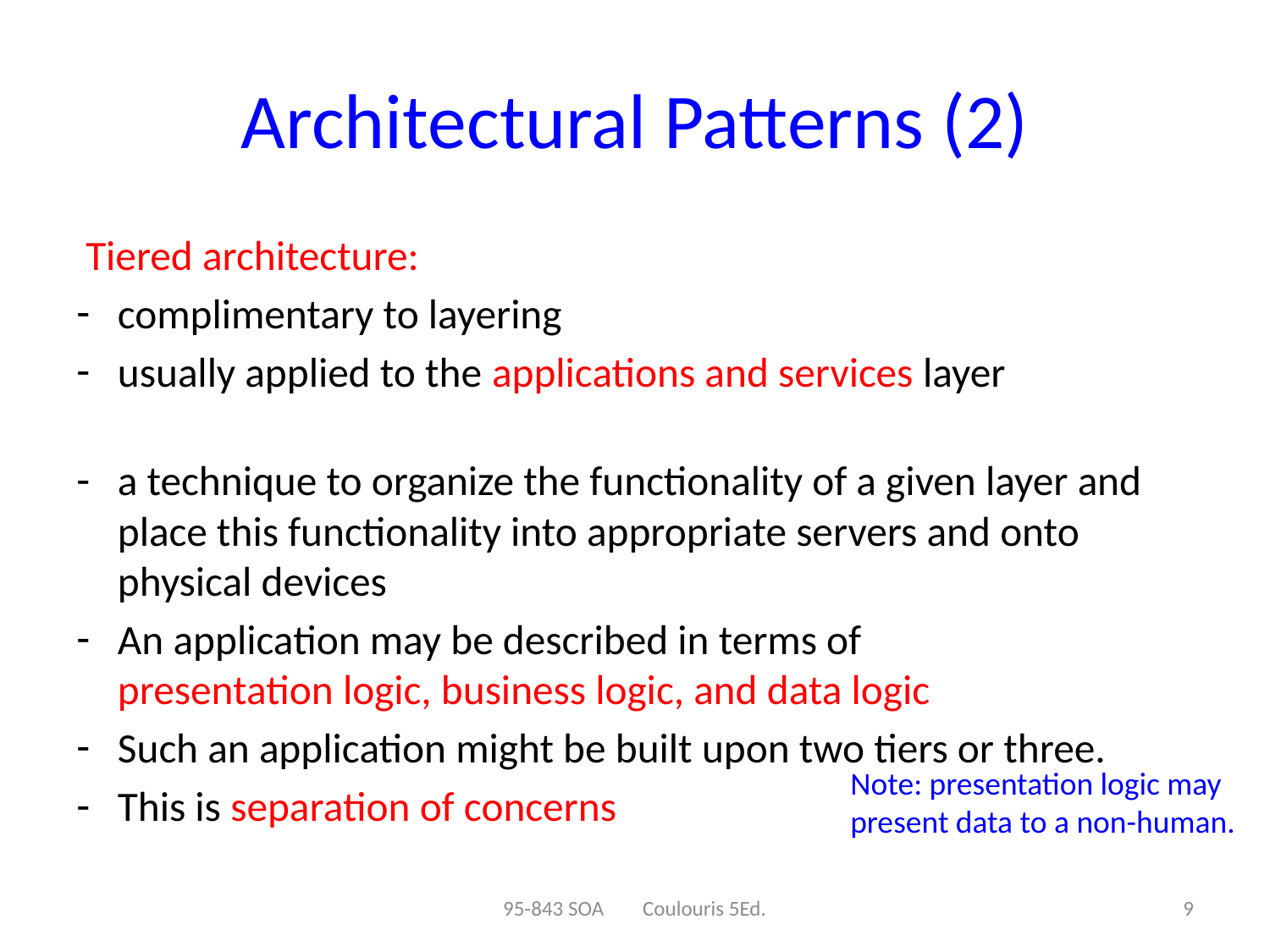

# Architectural Patterns (2)
 Tiered architecture:
complimentary to layering
usually applied to the applications and services layer
a technique to organize the functionality of a given layer and place this functionality into appropriate servers and onto physical devices
An application may be described in terms of                            presentation logic, business logic, and data logic
Such an application might be built upon two tiers or three.
This is separation of concerns
Note: presentation logic may
present data to a non-human.
95-843 SOA        Coulouris 5Ed.
9